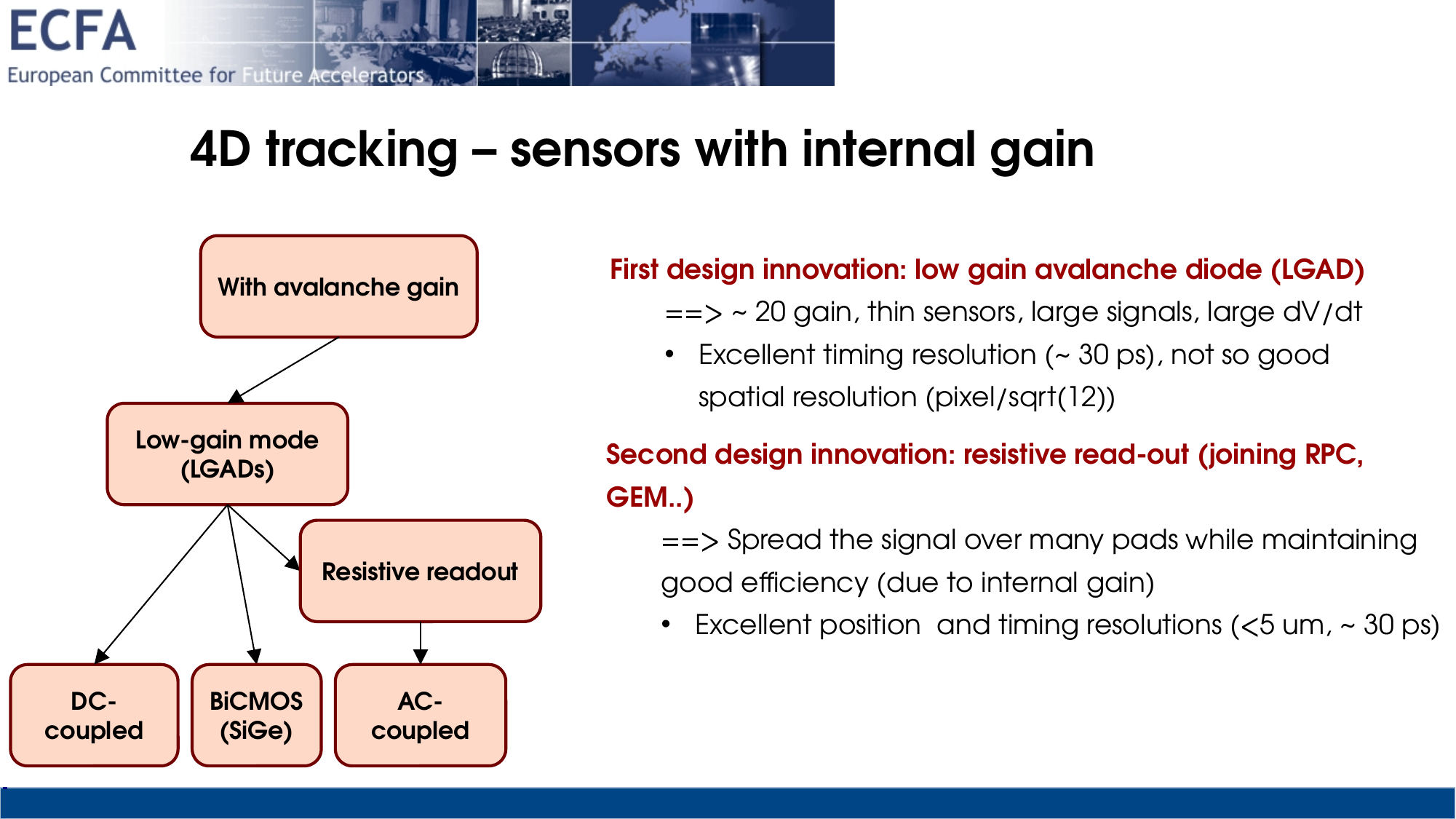

4D tracking – sensors with internal gain
With avalanche gain
First design innovation: low gain avalanche diode (LGAD)
==> ~ 20 gain, thin sensors, large signals, large dV/dt
Excellent timing resolution (~ 30 ps), not so good spatial resolution (pixel/sqrt(12))

Low-gain mode (LGADs)
Second design innovation: resistive read-out (joining RPC, GEM..)
==> Spread the signal over many pads while maintaining good efficiency (due to internal gain)
Excellent position  and timing resolutions (<5 um, ~ 30 ps)
Resistive readout
DC-coupled
BiCMOS
(SiGe)
AC-coupled